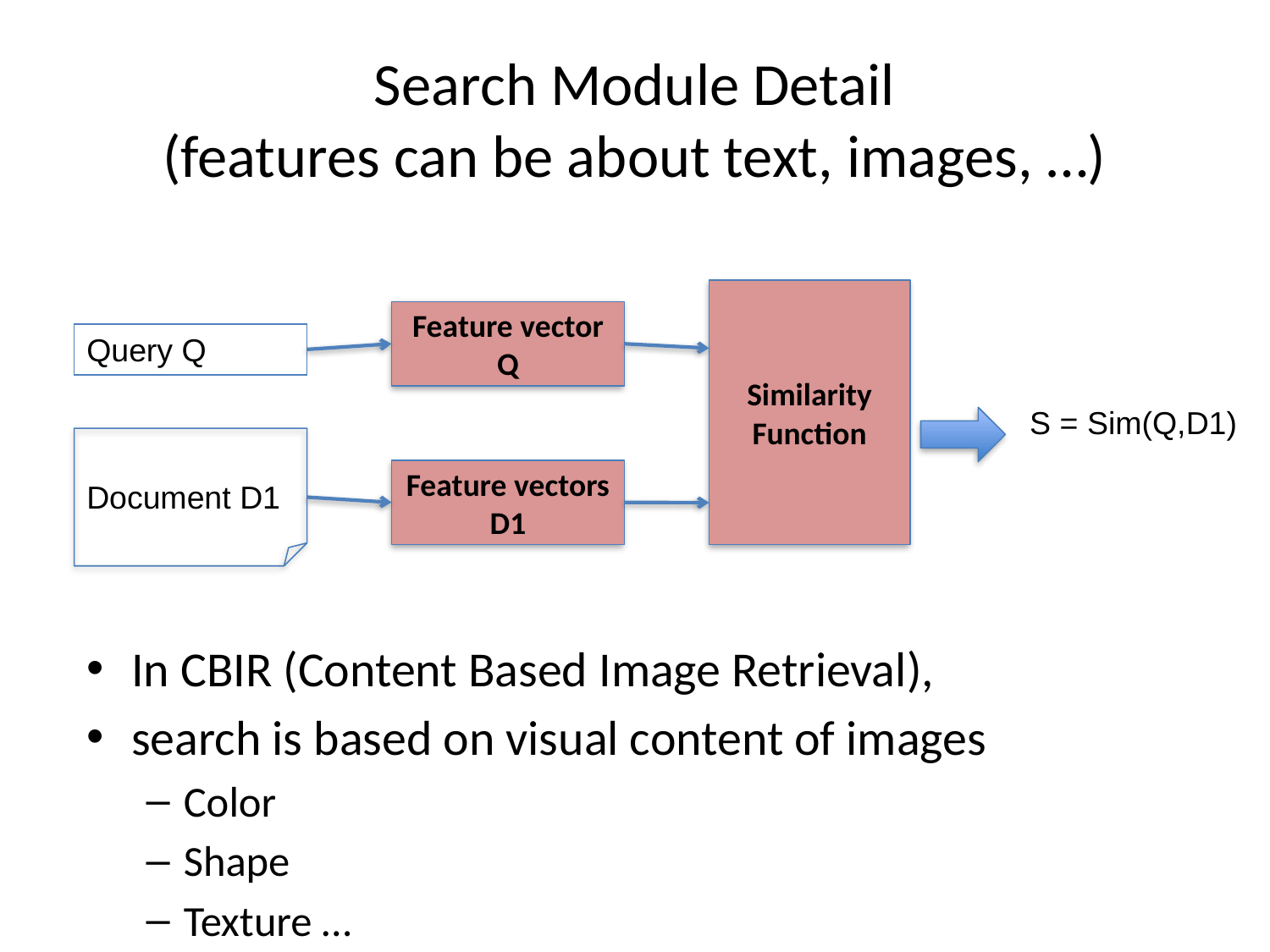

# Search Module Detail (features can be about text, images, …)
Similarity Function
Feature vector Q
Query Q
S = Sim(Q,D1)

Feature vectors
D1
Document D1
In CBIR (Content Based Image Retrieval),
search is based on visual content of images
Color
Shape
Texture …